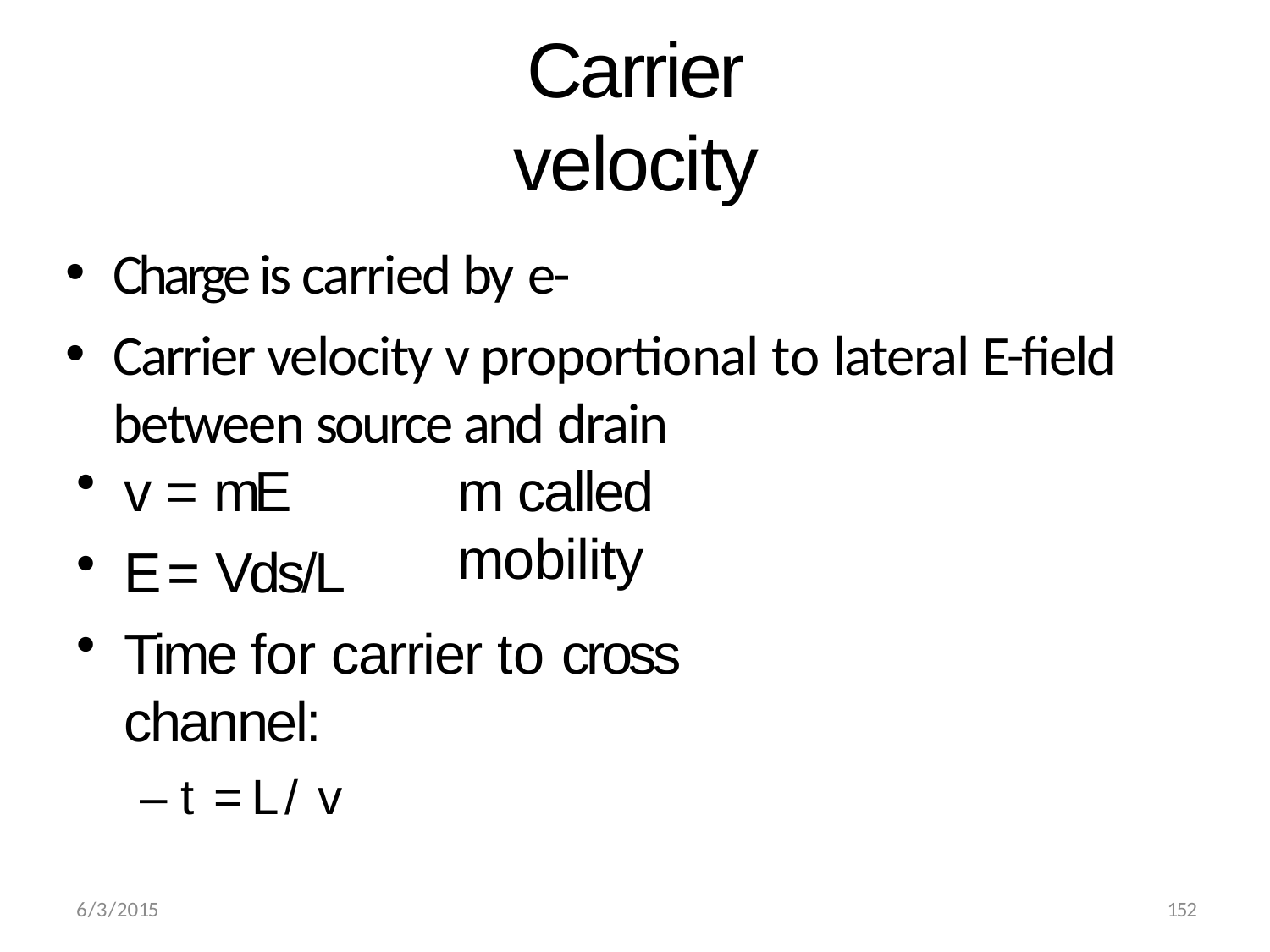

# Carrier velocity
Charge is carried by e-
Carrier velocity v proportional to lateral E-field  between source and drain
v = mE
E = Vds/L
Time for carrier to cross channel:
– t = L / v
m called mobility
152
6/3/2015